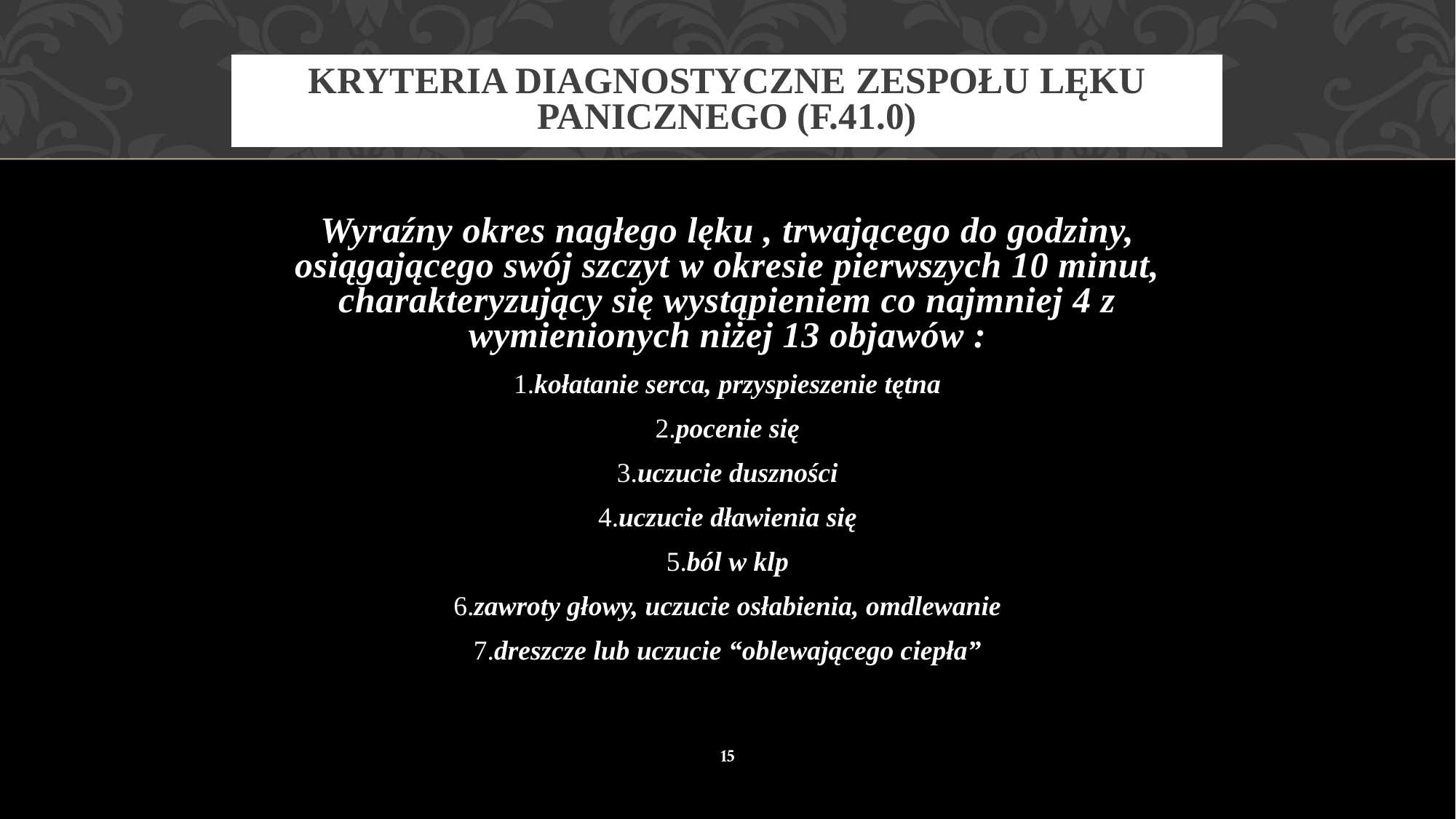

# Kryteria diagnostyczne zespołu lęku panicznego (F.41.0)
Wyraźny okres nagłego lęku , trwającego do godziny, osiągającego swój szczyt w okresie pierwszych 10 minut, charakteryzujący się wystąpieniem co najmniej 4 z wymienionych niżej 13 objawów :
1.kołatanie serca, przyspieszenie tętna
2.pocenie się
3.uczucie duszności
4.uczucie dławienia się
5.ból w klp
6.zawroty głowy, uczucie osłabienia, omdlewanie
7.dreszcze lub uczucie “oblewającego ciepła”
15